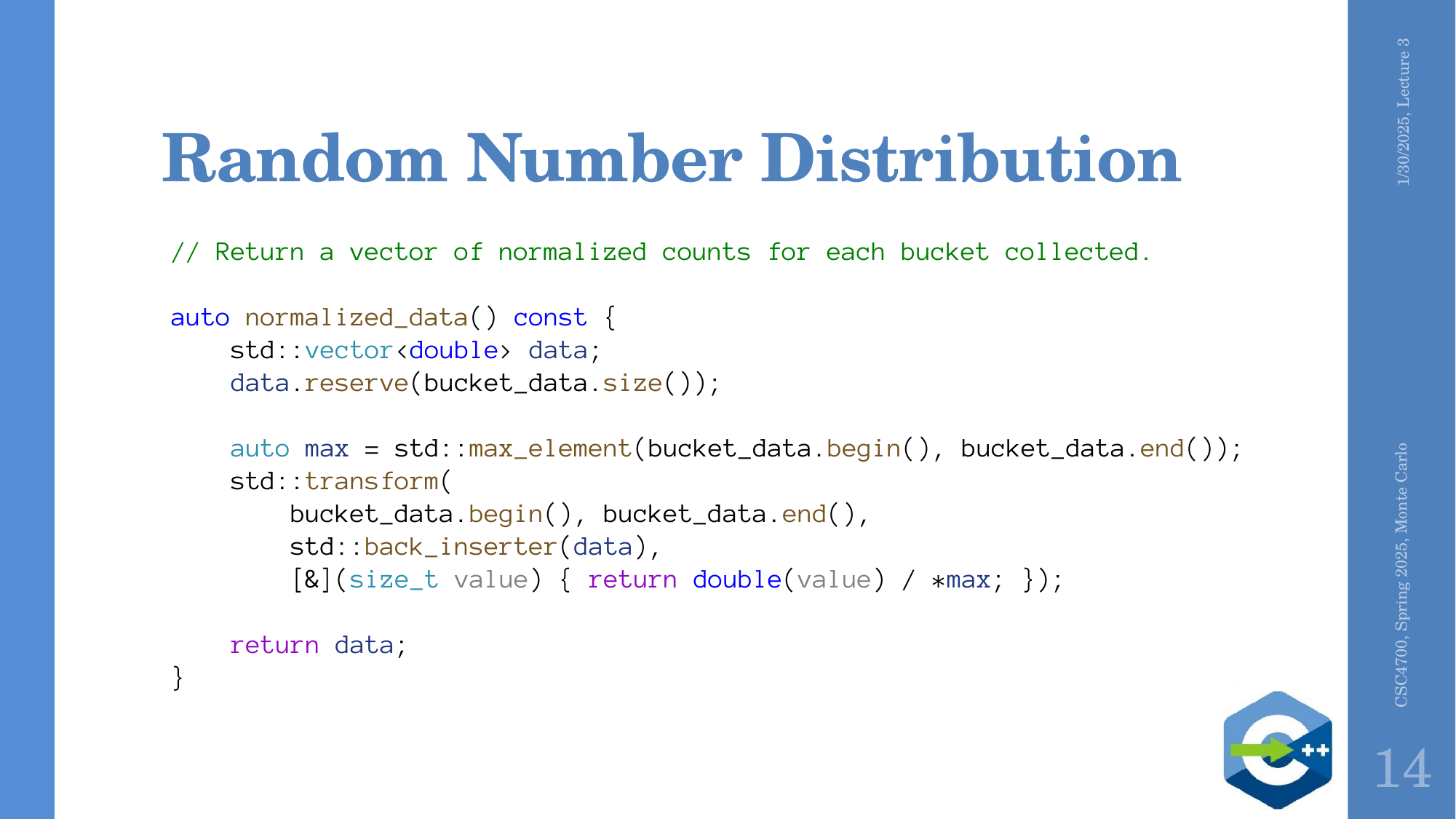

# Random Number Distribution
1/30/2025, Lecture 3
// Return a vector of normalized counts for each bucket collected.

auto normalized_data() const {
    std::vector<double> data;
    data.reserve(bucket_data.size());
    auto max = std::max_element(bucket_data.begin(), bucket_data.end());
    std::transform(
        bucket_data.begin(), bucket_data.end(),
        std::back_inserter(data),
        [&](size_t value) { return double(value) / *max; });
    return data;
}
CSC4700, Spring 2025, Monte Carlo
14